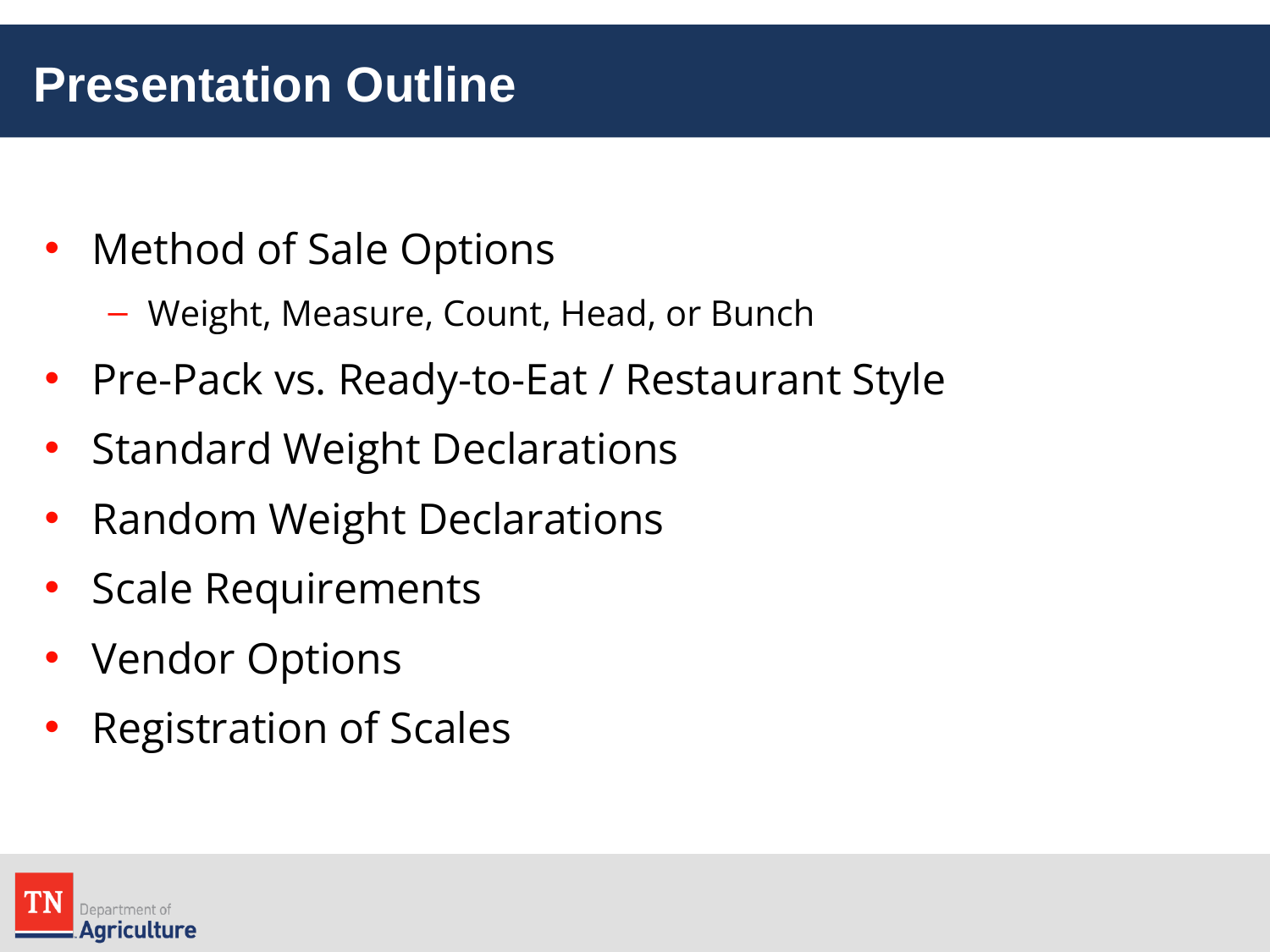

# Presentation Outline

Method of Sale Options
Weight, Measure, Count, Head, or Bunch
Pre-Pack vs. Ready-to-Eat / Restaurant Style
Standard Weight Declarations
Random Weight Declarations
Scale Requirements
Vendor Options
Registration of Scales